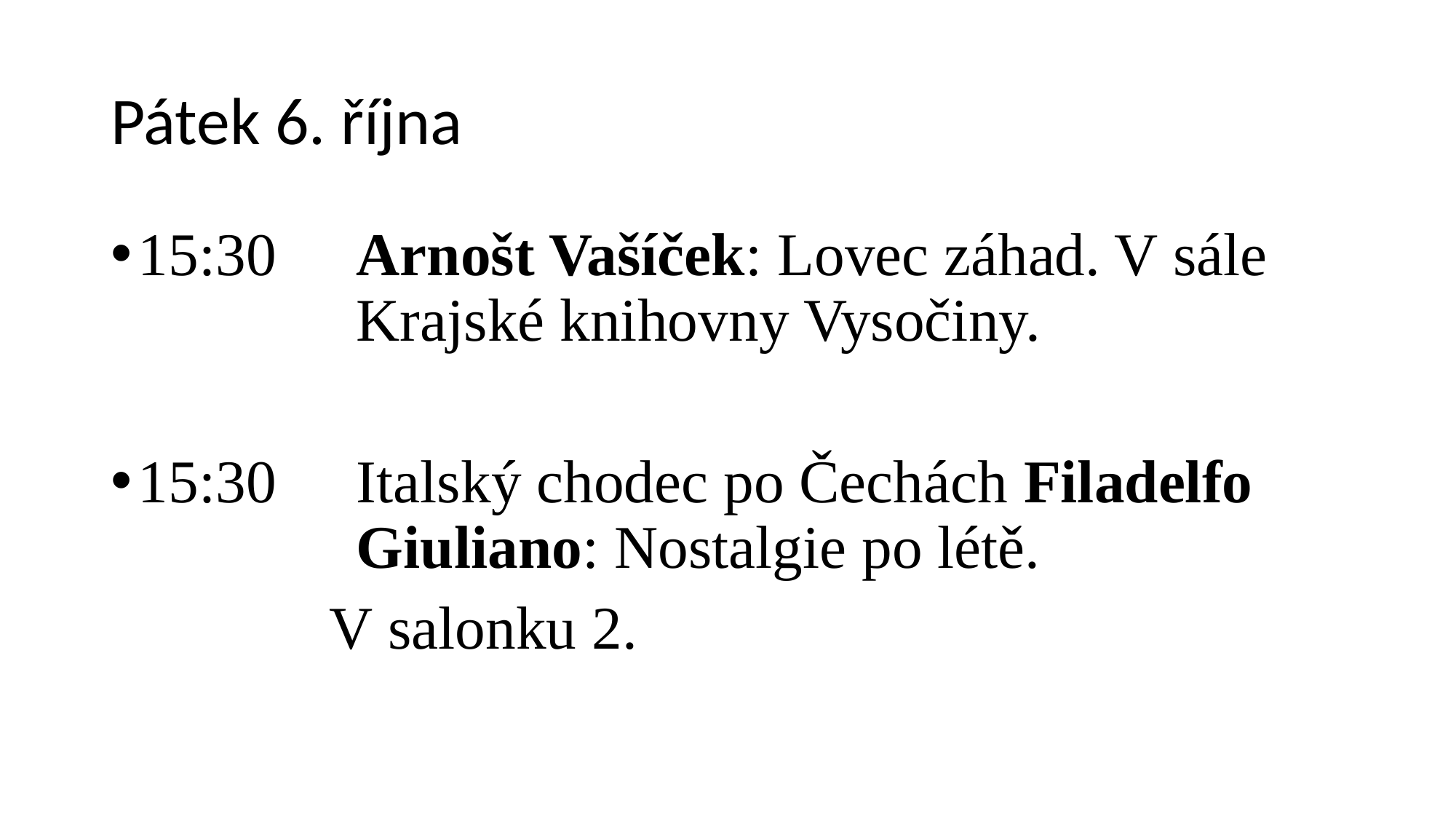

# Pátek 6. října
15:30 	Arnošt Vašíček: Lovec záhad. V sále 			Krajské knihovny Vysočiny.

15:30 	Italský chodec po Čechách Filadelfo 			Giuliano: Nostalgie po létě.
		V salonku 2.